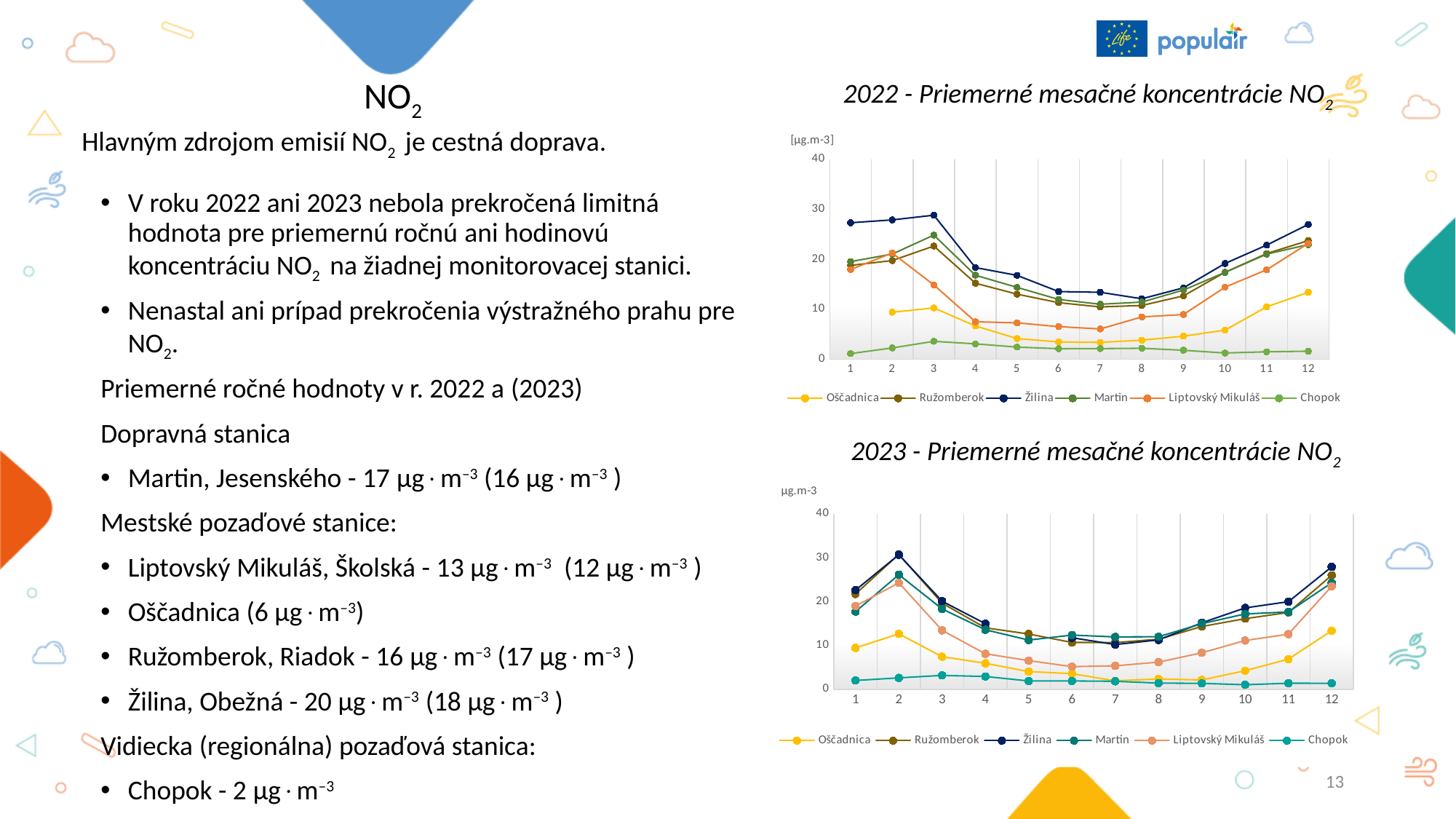

# NO2
2022 - Priemerné mesačné koncentrácie NO2
Hlavným zdrojom emisií NO2  je cestná doprava.

### Chart

| Category | Oščadnica | Ružomberok | Žilina | Martin | Liptovský Mikuláš | Chopok |
|---|---|---|---|---|---|---|
| 1 | None | 18.7631233414078 | 27.2811037905231 | 19.5210503522801 | 17.9354564677412 | 1.12766225210084 |
| 2 | 9.39263752874165 | 19.7235962971607 | 27.8492098930481 | 21.0246596205483 | 21.2347300457024 | 2.26232224773791 |
| 3 | 10.2560358505245 | 22.6257598148106 | 28.7949550184469 | 24.8175755321681 | 14.8459939609311 | 3.58500642689075 |
| 4 | 6.65096338871201 | 15.1865174729004 | 18.3237807533064 | 16.7884978004863 | 7.49488993023255 | 3.08012866358381 |
| 5 | 4.13258851020979 | 13.0055063286284 | 16.7661421407821 | 14.3657062008764 | 7.26864792134832 | 2.4370805055007 |
| 6 | 3.4569398455733 | 11.3105802289017 | 13.525317820948 | 11.9514453393757 | 6.52021800636758 | 2.10654088104197 |
| 7 | 3.36921898426966 | 10.4602542433855 | 13.3735648303371 | 10.9935082282518 | 6.05143425276073 | 2.12598122524544 |
| 8 | 3.81851438095238 | 10.7459490572264 | 12.0920145877653 | 11.4303818682241 | 8.45234900535967 | 2.19325118319328 |
| 9 | 4.60868811560694 | 12.6651045568716 | 14.2707038177919 | 13.8239092078381 | 8.9488352703237 | 1.80167007463557 |
| 10 | 5.8164016398293 | 17.3792392548252 | 19.1468624046658 | 17.3538992514126 | 14.39956391487 | 1.25008862969188 |
| 11 | 10.4727809789431 | 21.1243844083468 | 22.8134200872822 | 21.0097064281387 | 17.8948666059572 | 1.48970570434783 |
| 12 | 13.380574996492 | 23.7168301103843 | 26.9487749389986 | 22.919894332979 | 23.1519791971277 | 1.6132094505618 |
V roku 2022 ani 2023 nebola prekročená limitná hodnota pre priemernú ročnú ani hodinovú koncentráciu NO2  na žiadnej monitorovacej stanici.
Nenastal ani prípad prekročenia výstraž­ného prahu pre NO2.
Priemerné ročné hodnoty v r. 2022 a (2023)
Dopravná stanica
Martin, Jesenského - 17 μg⋅m–3 (16 μg⋅m–3 )
Mestské pozaďové stanice:
Liptovský Mikuláš, Školská - 13 μg⋅m–3  (12 μg⋅m–3 )
Oščadnica (6 μg⋅m–3)
Ružomberok, Riadok - 16 μg⋅m–3 (17 μg⋅m–3 )
Žilina, Obežná - 20 μg⋅m–3 (18 μg⋅m–3 )
Vidiecka (regionálna) pozaďová stanica:
Chopok - 2 μg⋅m–3

2023 - Priemerné mesačné koncentrácie NO2

### Chart

| Category | Oščadnica | Ružomberok | Žilina | Martin | Liptovský Mikuláš | Chopok |
|---|---|---|---|---|---|---|
| 1 | 9.425145 | 21.72224 | 22.60707 | 17.71059 | 18.97938 | 2.000549 |
| 2 | 12.6303 | 30.74519 | 30.66399 | 26.1273 | 24.25798 | 2.598152 |
| 3 | 7.417868 | 19.63059 | 20.06934 | 18.31468 | 13.41869 | 3.163853 |
| 4 | 5.92303 | 14.00024 | 14.94789 | 13.56254 | 8.090872 | 2.916897 |
| 5 | 4.034021 | 12.59685 | None | 11.21176 | 6.528592 | 1.892391 |
| 6 | 3.558903 | 10.6705 | 11.74536 | 12.35181 | 5.162768 | 1.896895 |
| 7 | 1.92788 | 10.64434 | 10.18917 | 11.92744 | 5.343846 | 1.819319 |
| 8 | 2.359417 | 11.39511 | 11.25236 | 11.9807 | 6.189213 | 1.401827 |
| 9 | 2.118674 | 14.30902 | 15.13973 | 14.93106 | 8.317315 | 1.345089 |
| 10 | 4.234344 | 16.10453 | 18.54615 | 17.17888 | 11.10712 | 1.02897 |
| 11 | 6.864492 | 17.50943 | 19.96908 | 17.62444 | 12.56283 | 1.372737 |
| 12 | 13.34408 | 25.98444 | 27.90181 | 24.28212 | 23.48282 | 1.364306 |
13